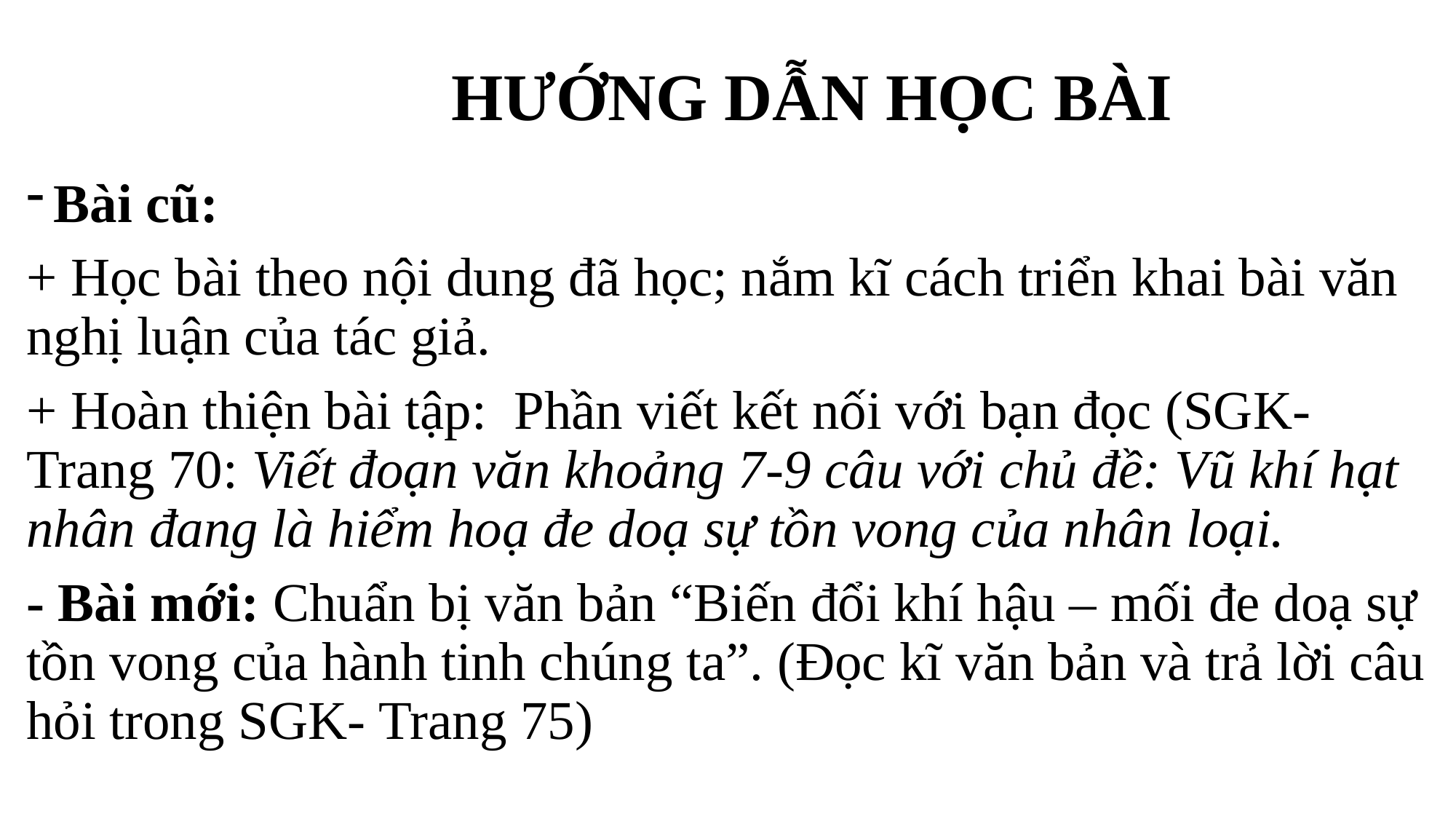

# HƯỚNG DẪN HỌC BÀI
Bài cũ:
+ Học bài theo nội dung đã học; nắm kĩ cách triển khai bài văn nghị luận của tác giả.
+ Hoàn thiện bài tập:  Phần viết kết nối với bạn đọc (SGK- Trang 70: Viết đoạn văn khoảng 7-9 câu với chủ đề: Vũ khí hạt nhân đang là hiểm hoạ đe doạ sự tồn vong của nhân loại.
- Bài mới: Chuẩn bị văn bản “Biến đổi khí hậu – mối đe doạ sự tồn vong của hành tinh chúng ta”. (Đọc kĩ văn bản và trả lời câu hỏi trong SGK- Trang 75)